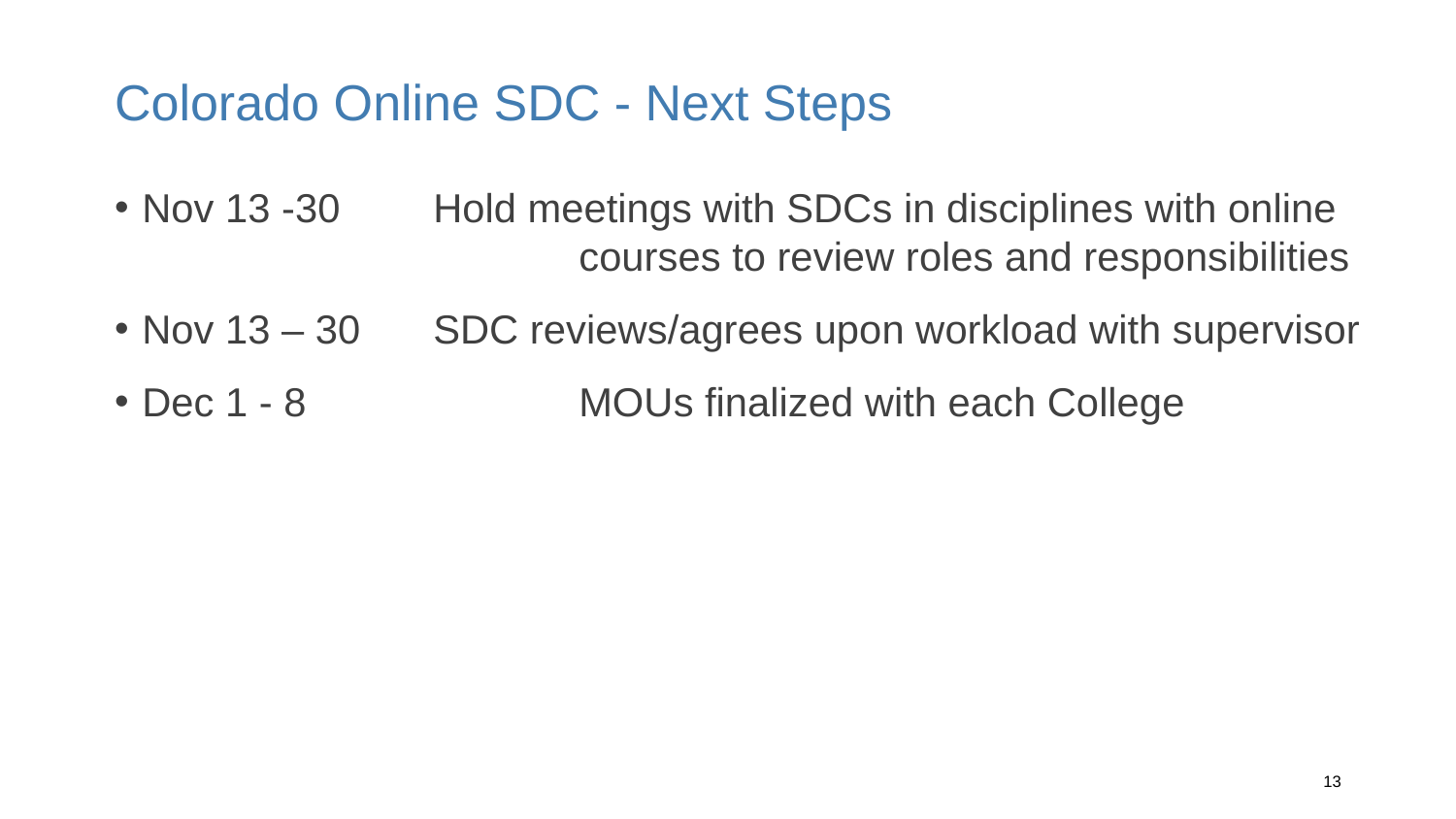

# Colorado Online SDC - Next Steps
Nov 13 -30 	Hold meetings with SDCs in disciplines with online 			courses to review roles and responsibilities
Nov 13 – 30  	SDC reviews/agrees upon workload with supervisor
Dec 1 - 8		MOUs finalized with each College
13